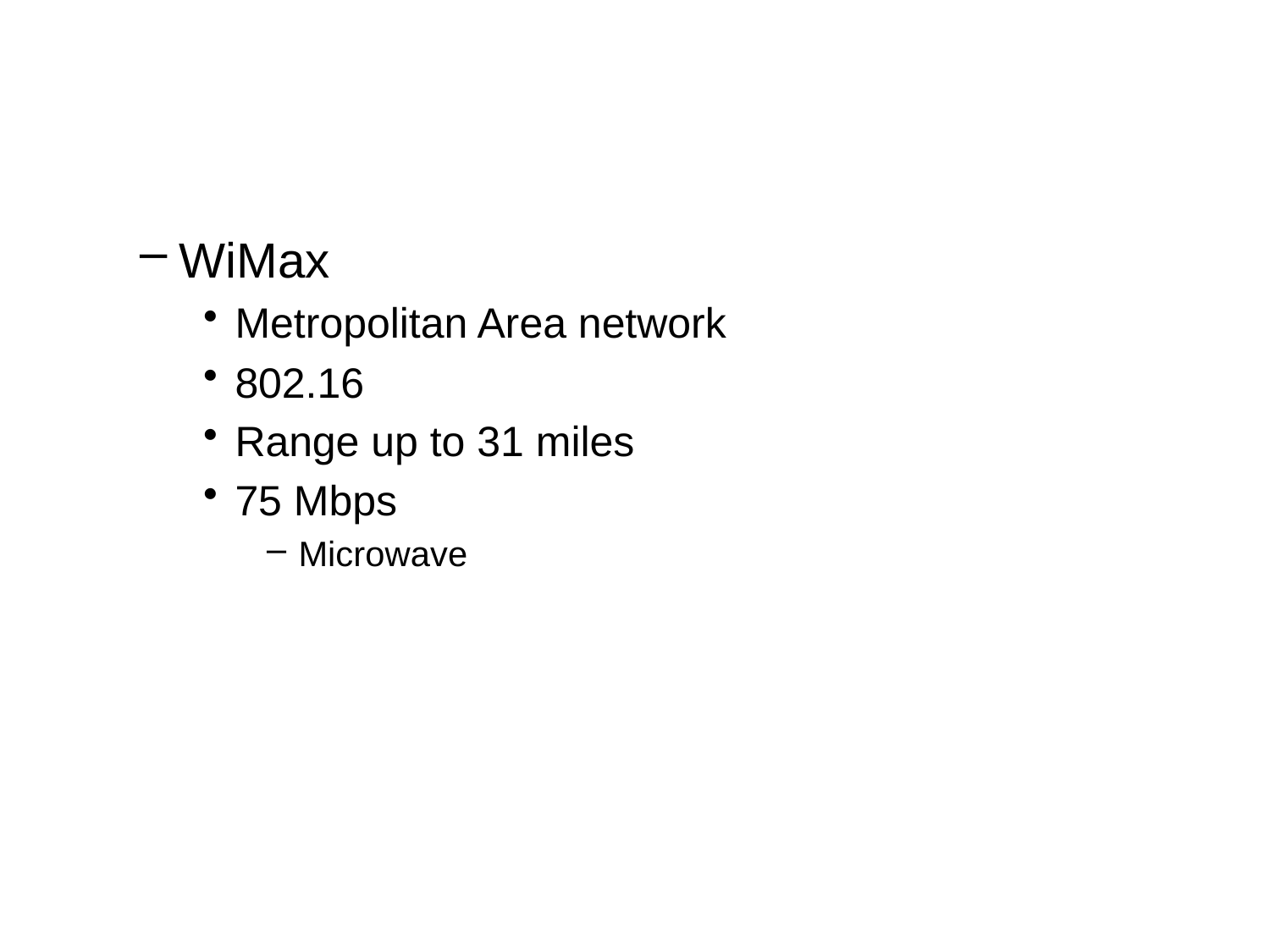

#
WiMax
Metropolitan Area network
802.16
Range up to 31 miles
75 Mbps
Microwave